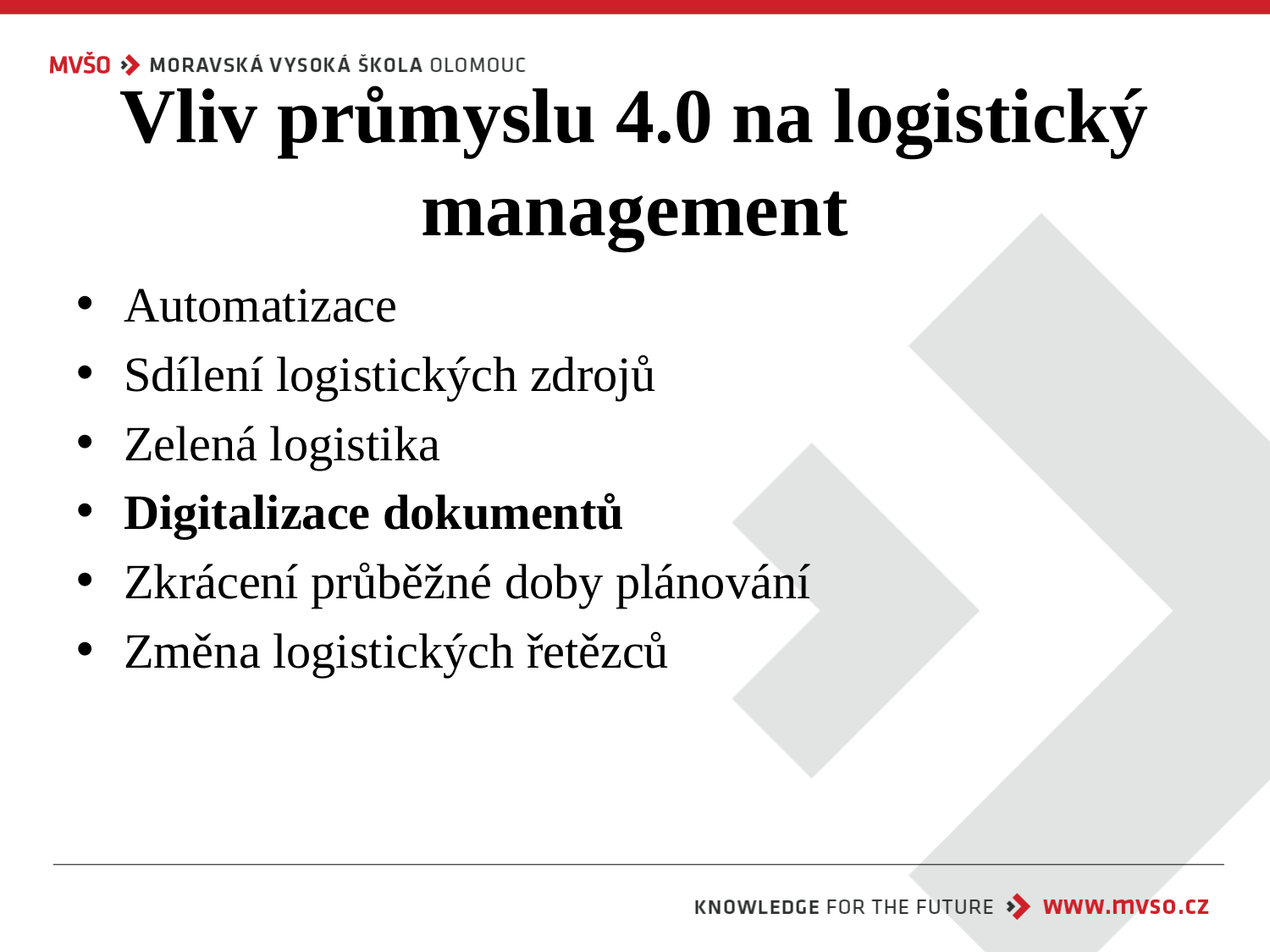

# Vliv průmyslu 4.0 na logistický management
Automatizace
Sdílení logistických zdrojů
Zelená logistika
Digitalizace dokumentů
Zkrácení průběžné doby plánování
Změna logistických řetězců